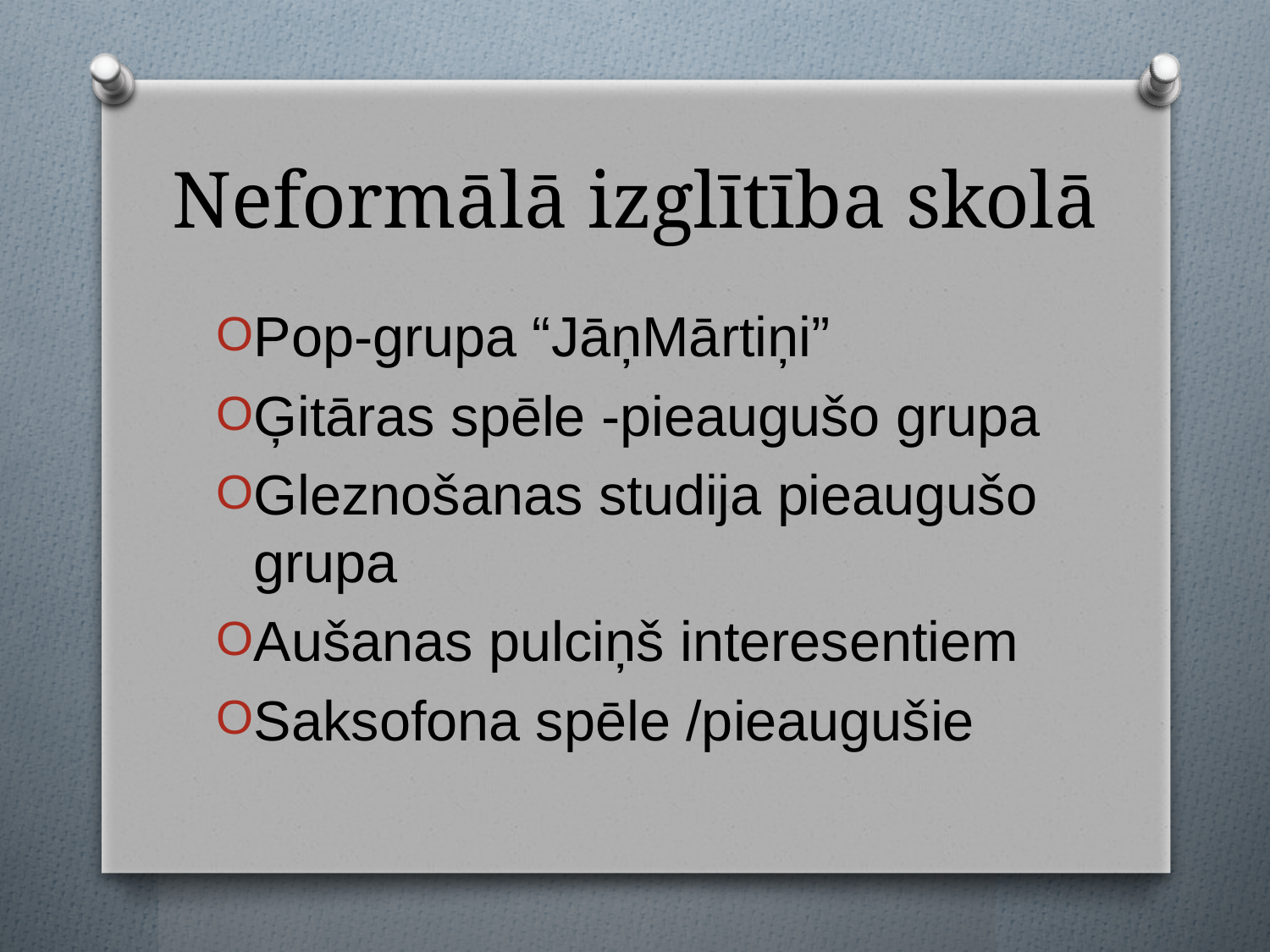

# Neformālā izglītība skolā
Pop-grupa “JāņMārtiņi”
Ģitāras spēle -pieaugušo grupa
Gleznošanas studija pieaugušo grupa
Aušanas pulciņš interesentiem
Saksofona spēle /pieaugušie